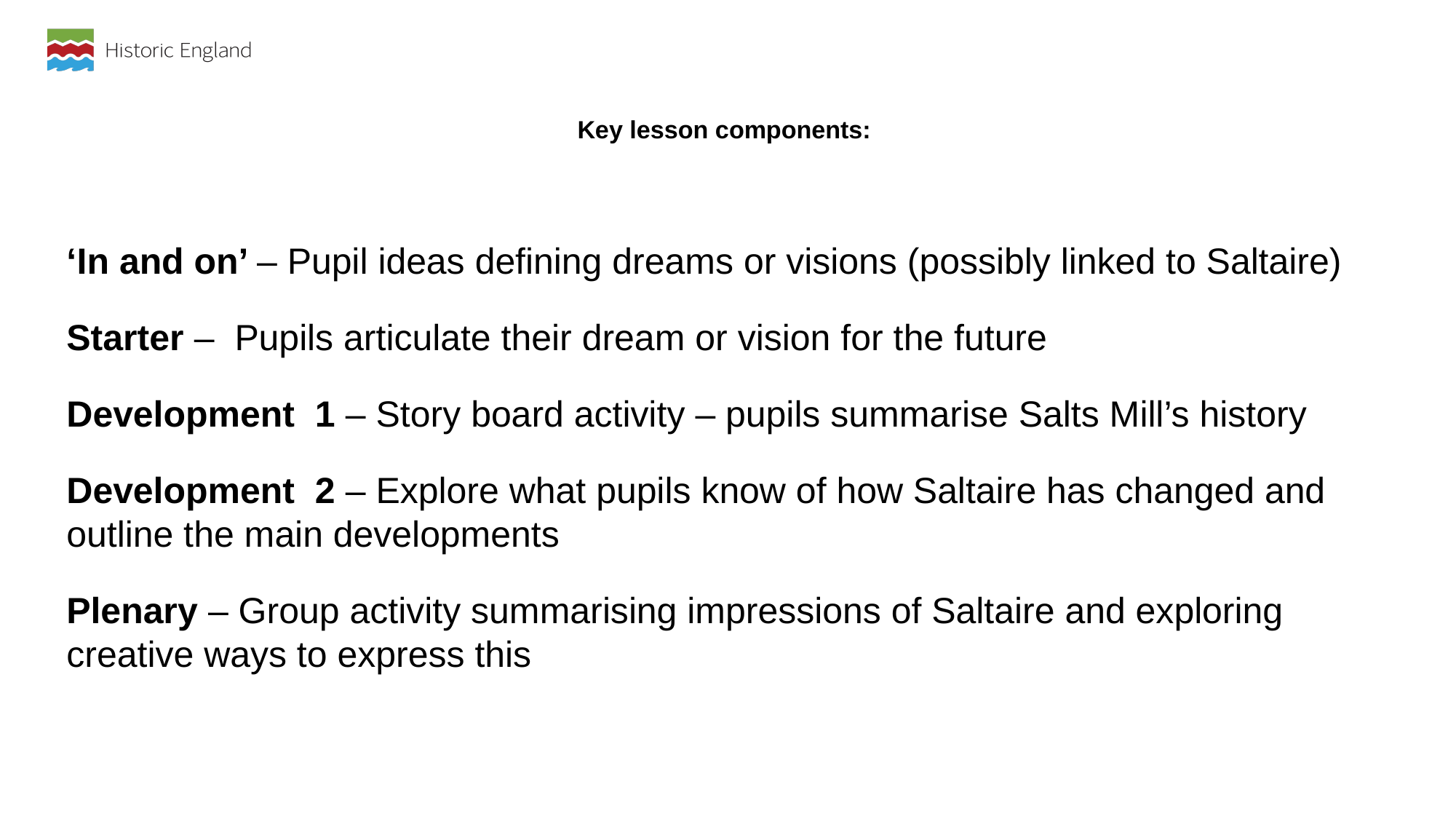

# Key lesson components:
‘In and on’ – Pupil ideas defining dreams or visions (possibly linked to Saltaire)

Starter –  Pupils articulate their dream or vision for the future

Development  1 – Story board activity – pupils summarise Salts Mill’s history

Development  2 – Explore what pupils know of how Saltaire has changed and outline the main developments

Plenary – Group activity summarising impressions of Saltaire and exploring creative ways to express this